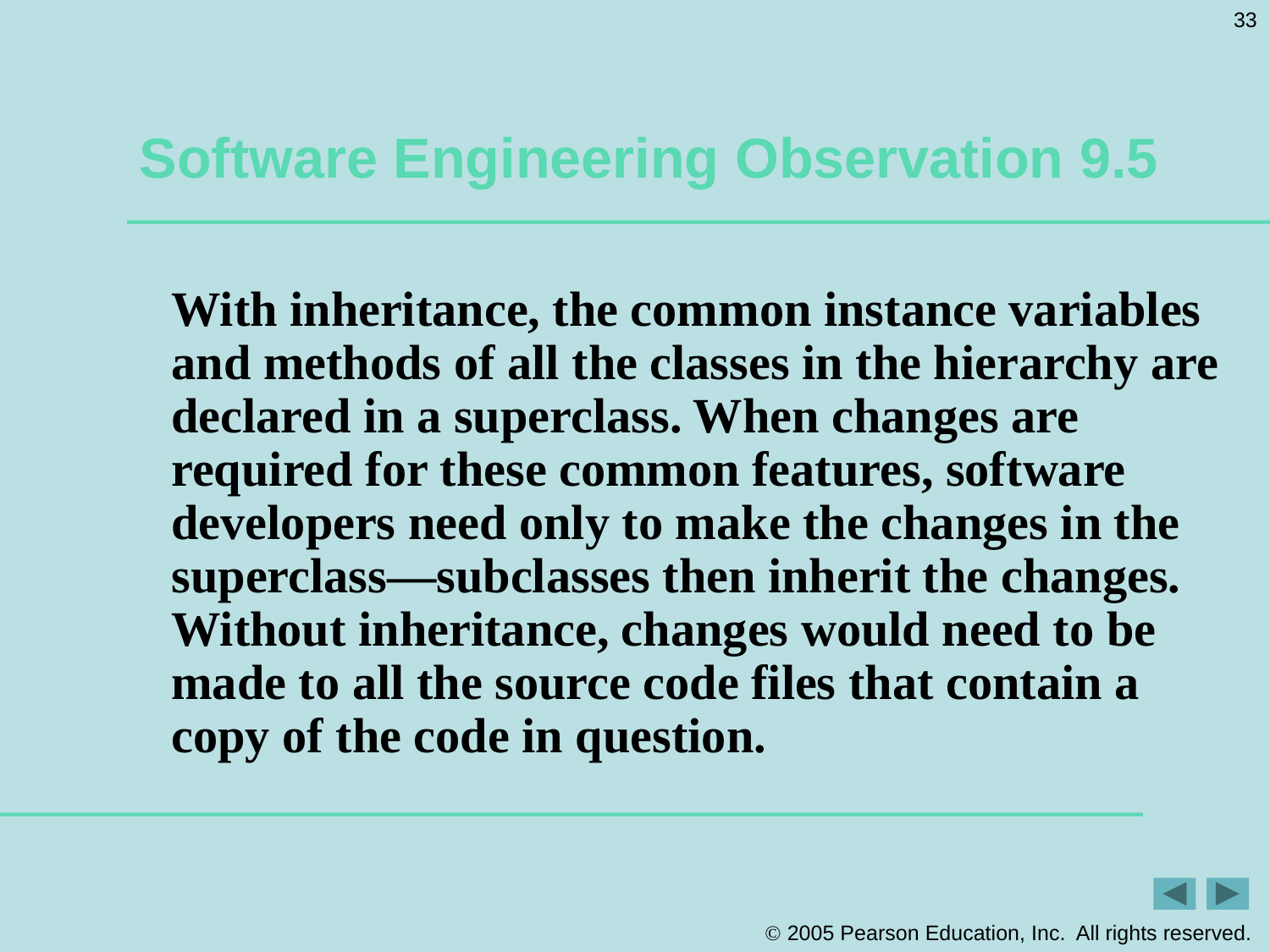

33
# Software Engineering Observation 9.5
With inheritance, the common instance variables and methods of all the classes in the hierarchy are declared in a superclass. When changes are required for these common features, software developers need only to make the changes in the superclass—subclasses then inherit the changes. Without inheritance, changes would need to be made to all the source code files that contain a copy of the code in question.